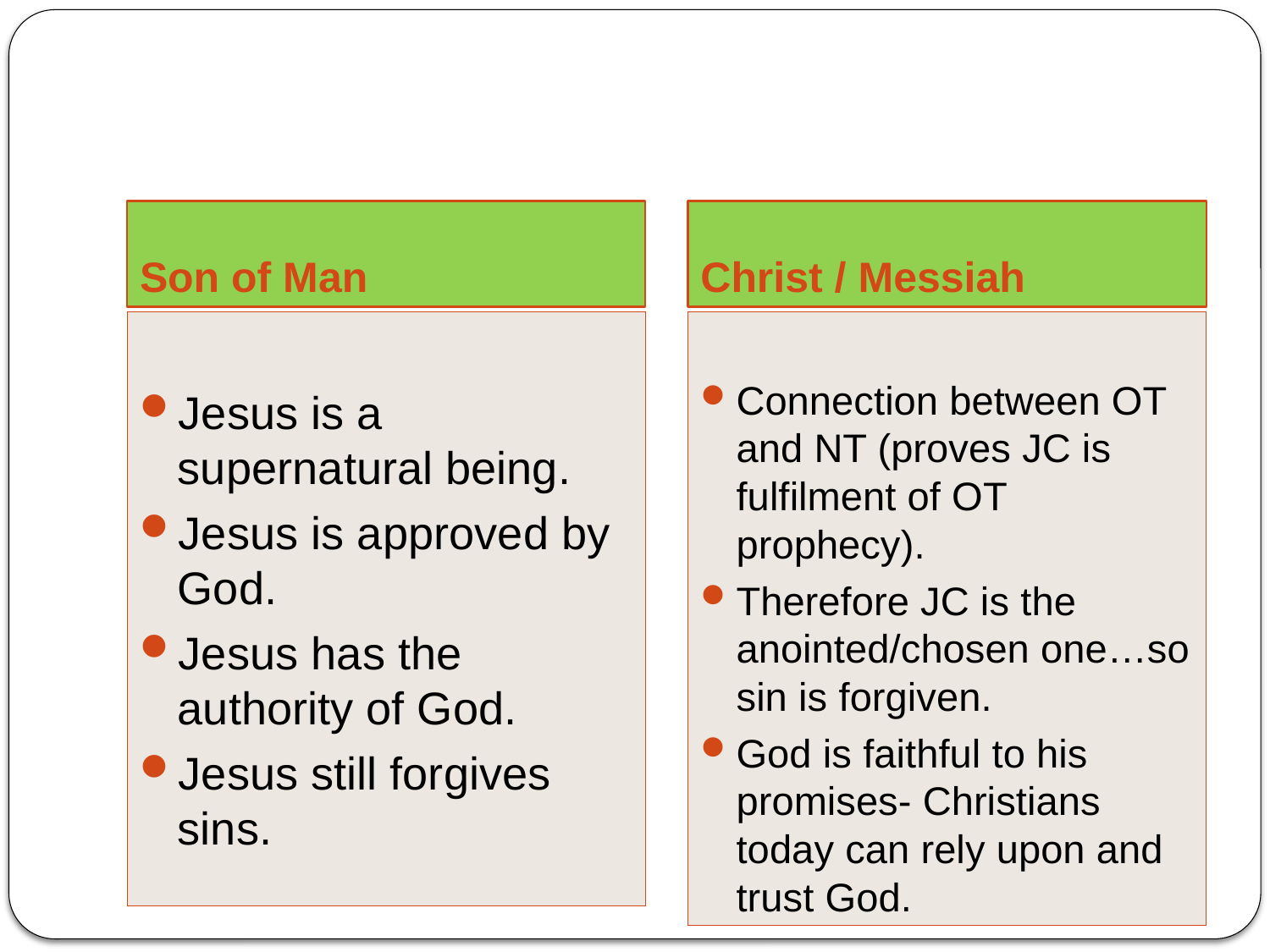

Son of Man
Christ / Messiah

Jesus is a supernatural being.
Jesus is approved by God.
Jesus has the authority of God.
Jesus still forgives sins.

Connection between OT and NT (proves JC is fulfilment of OT prophecy).
Therefore JC is the anointed/chosen one…so sin is forgiven.
God is faithful to his promises- Christians today can rely upon and trust God.